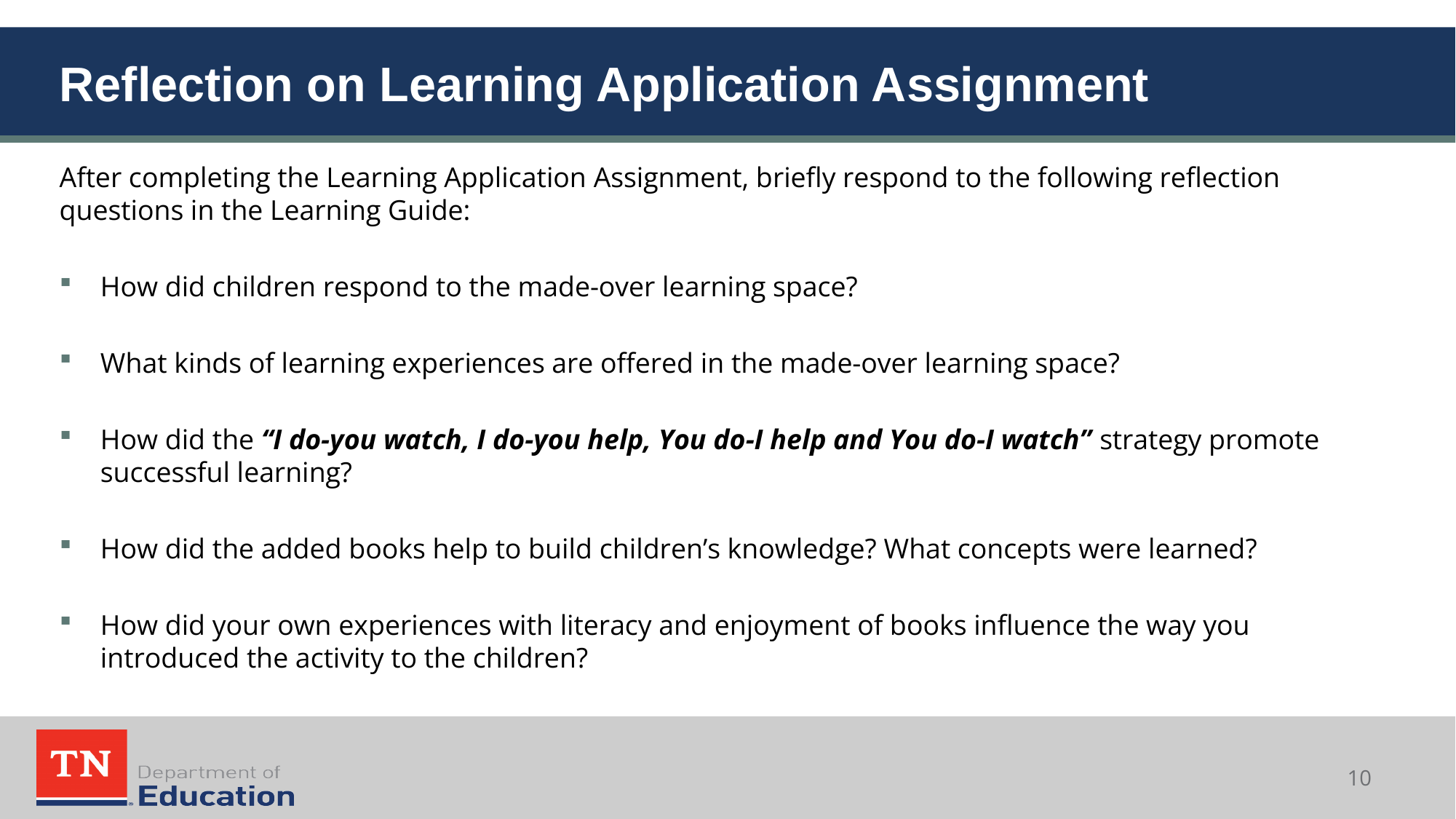

# Reflection on Learning Application Assignment
After completing the Learning Application Assignment, briefly respond to the following reflection questions in the Learning Guide:

How did children respond to the made-over learning space?

What kinds of learning experiences are offered in the made-over learning space?

How did the “I do-you watch, I do-you help, You do-I help and You do-I watch” strategy promote successful learning?

How did the added books help to build children’s knowledge? What concepts were learned?

How did your own experiences with literacy and enjoyment of books influence the way you introduced the activity to the children?

10